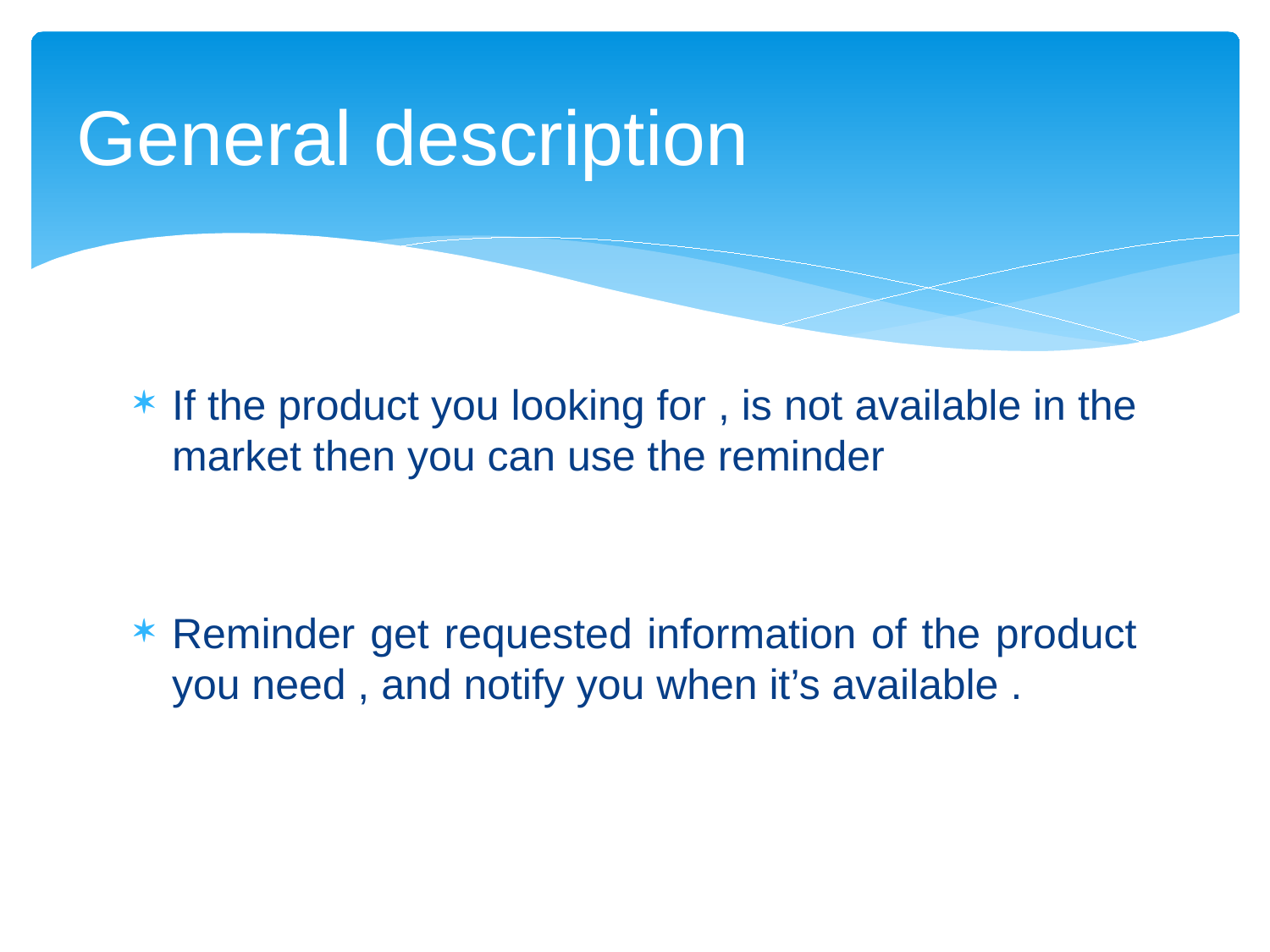

# General description
If the product you looking for , is not available in the market then you can use the reminder

Reminder get requested information of the product you need , and notify you when it’s available .